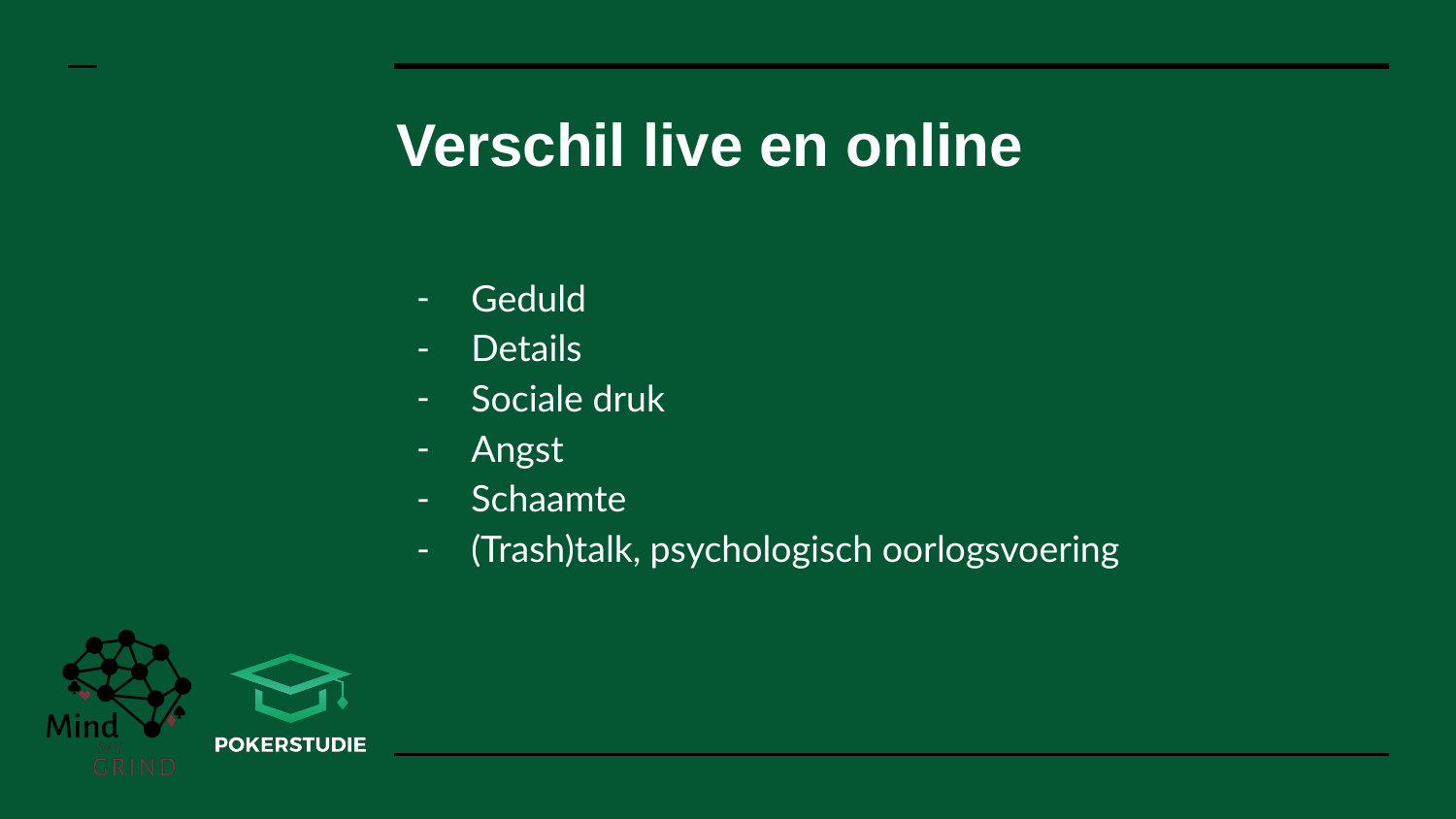

# Verschil live en online
Geduld
Details
Sociale druk
Angst
Schaamte
(Trash)talk, psychologisch oorlogsvoering